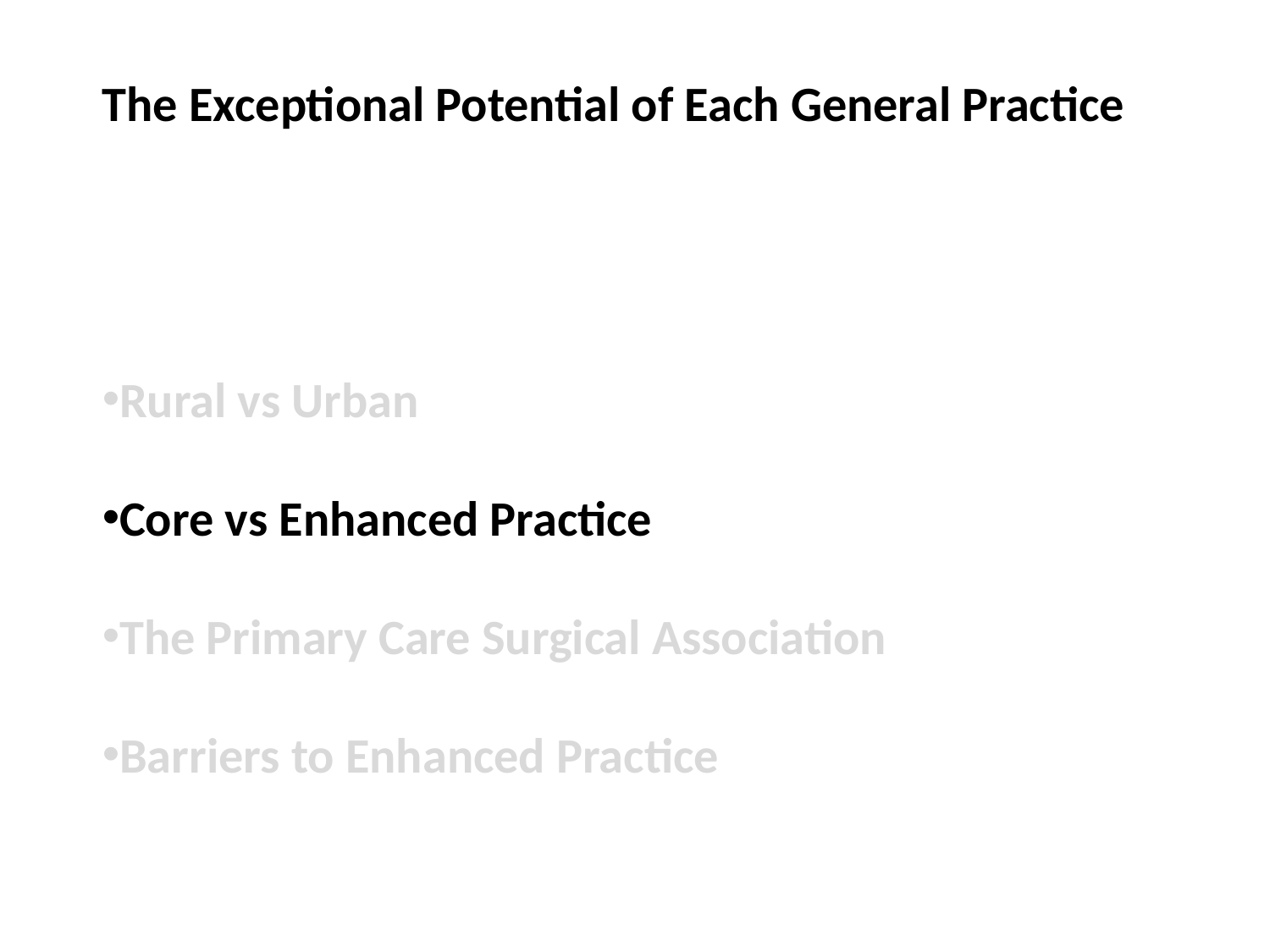

The Exceptional Potential of Each General Practice

Rural vs Urban

Core vs Enhanced Practice

The Primary Care Surgical Association

Barriers to Enhanced Practice